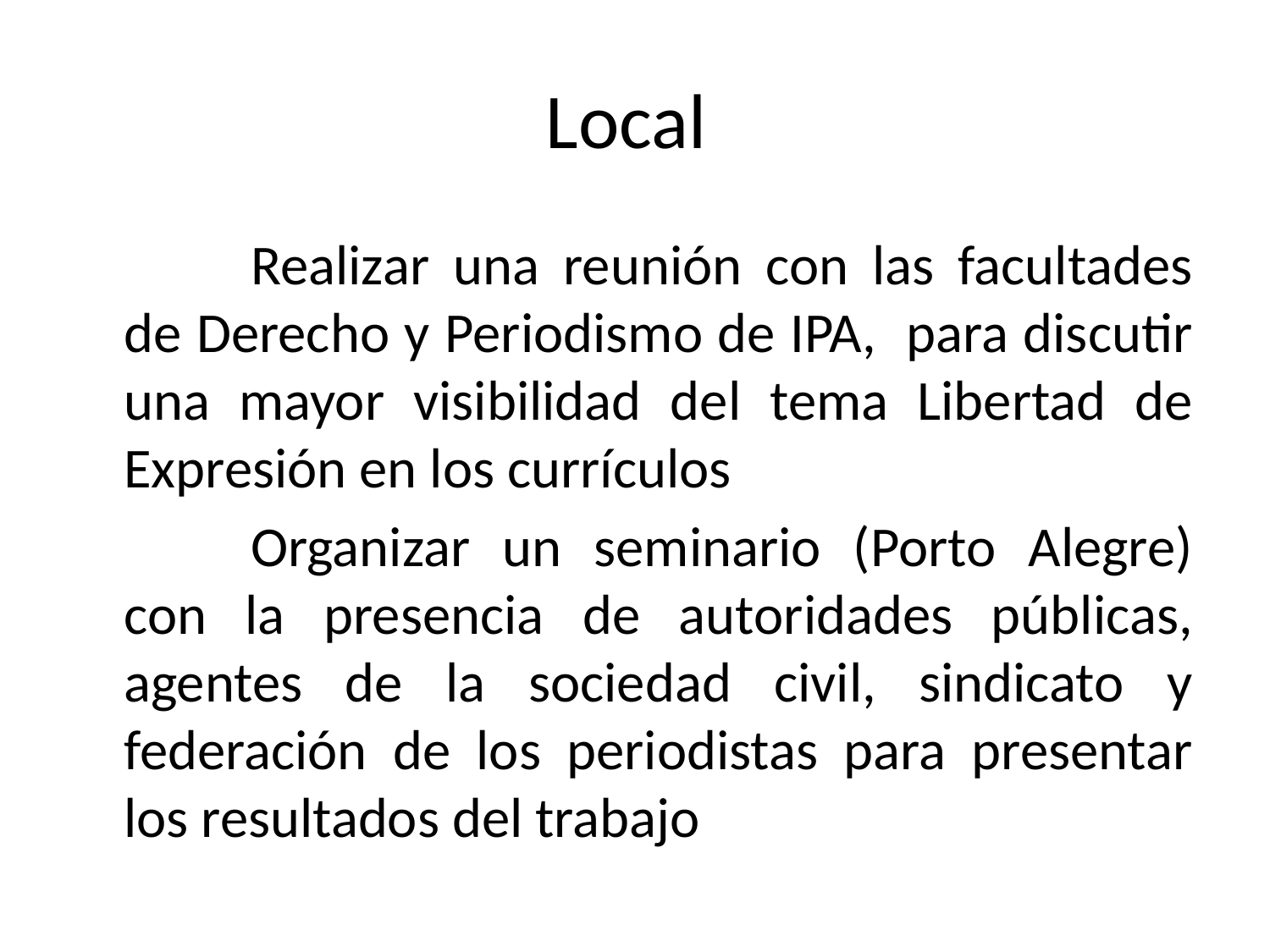

# Local
		Realizar una reunión con las facultades de Derecho y Periodismo de IPA,  para discutir una mayor visibilidad del tema Libertad de Expresión en los currículos
		Organizar un seminario (Porto Alegre) con la presencia de autoridades públicas, agentes de la sociedad civil, sindicato y federación de los periodistas para presentar los resultados del trabajo